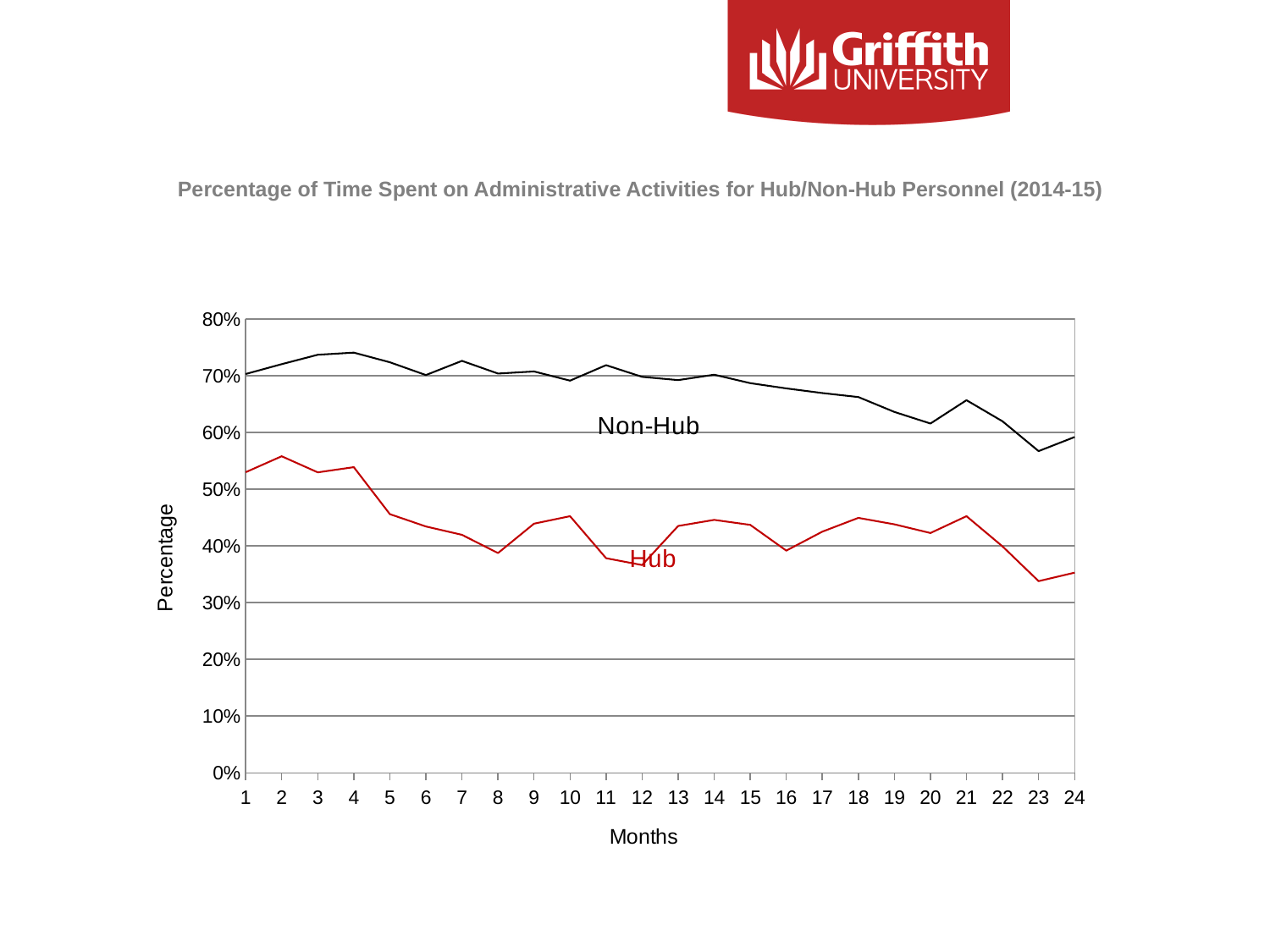

# Percentage of Time Spent on Administrative Activities for Hub/Non-Hub Personnel (2014-15)

### Chart

| Category | Table 1. Administrative Hours for RAP Personnel Gold Coast  | Table 2. Administrative Hours for Non-RAP Personnel Gold Coast |
|---|---|---|